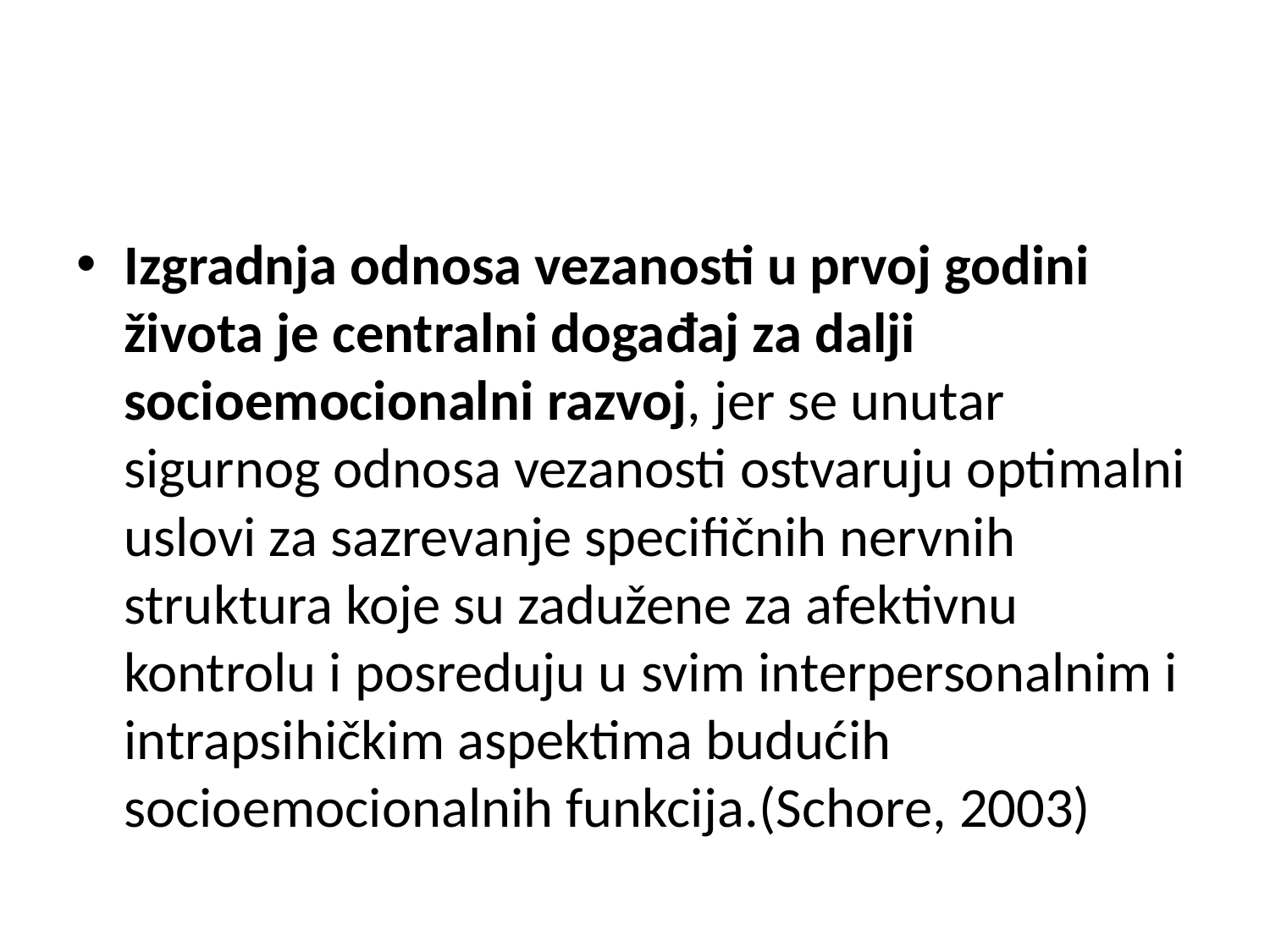

#
Izgradnja odnosa vezanosti u prvoj godini života je centralni događaj za dalji socioemocionalni razvoj, jer se unutar sigurnog odnosa vezanosti ostvaruju optimalni uslovi za sazrevanje specifičnih nervnih struktura koje su zadužene za afektivnu kontrolu i posreduju u svim interpersonalnim i intrapsihičkim aspektima budućih socioemocionalnih funkcija.(Schore, 2003)